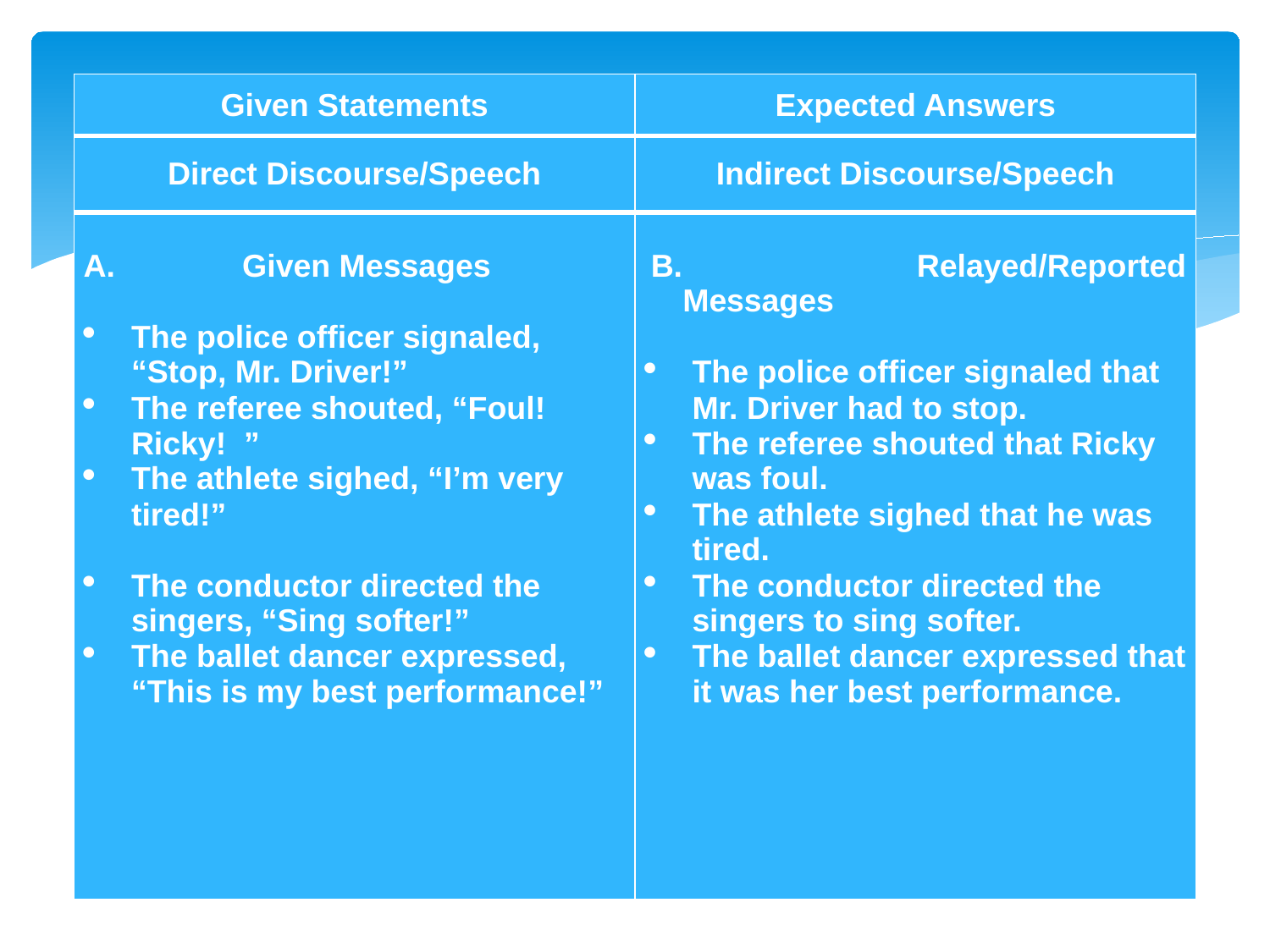

#
| Given Statements | Expected Answers |
| --- | --- |
| Direct Discourse/Speech | Indirect Discourse/Speech |
| A. Given Messages   The police officer signaled, “Stop, Mr. Driver!” The referee shouted, “Foul! Ricky! ” The athlete sighed, “I’m very tired!” The conductor directed the singers, “Sing softer!” The ballet dancer expressed, “This is my best performance!” | B. Relayed/Reported Messages   The police officer signaled that Mr. Driver had to stop. The referee shouted that Ricky was foul. The athlete sighed that he was tired. The conductor directed the singers to sing softer. The ballet dancer expressed that it was her best performance. |